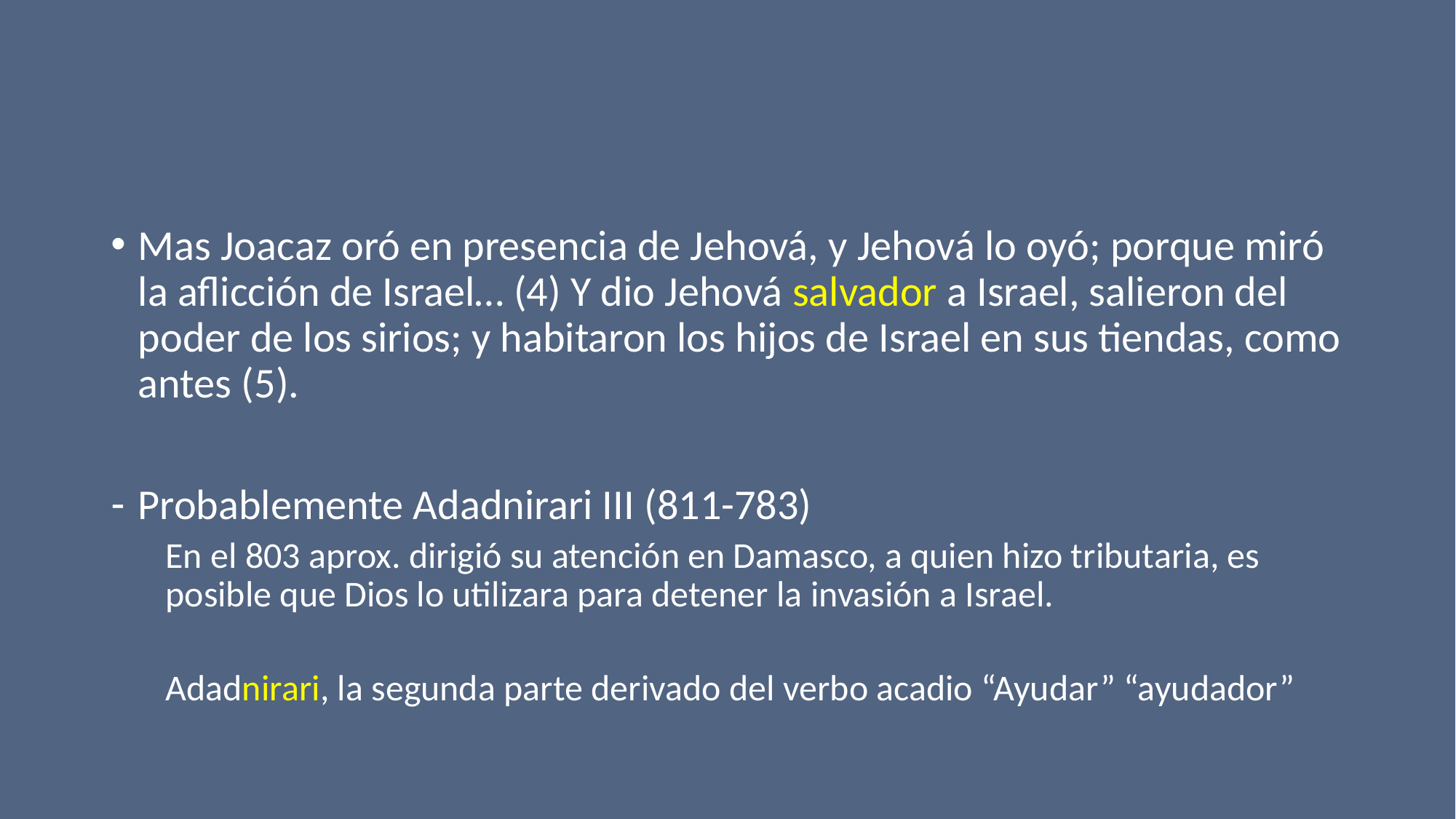

#
Mas Joacaz oró en presencia de Jehová, y Jehová lo oyó; porque miró la aflicción de Israel… (4) Y dio Jehová salvador a Israel, salieron del poder de los sirios; y habitaron los hijos de Israel en sus tiendas, como antes (5).

Probablemente Adadnirari III (811-783)
En el 803 aprox. dirigió su atención en Damasco, a quien hizo tributaria, es posible que Dios lo utilizara para detener la invasión a Israel.

Adadnirari, la segunda parte derivado del verbo acadio “Ayudar” “ayudador”